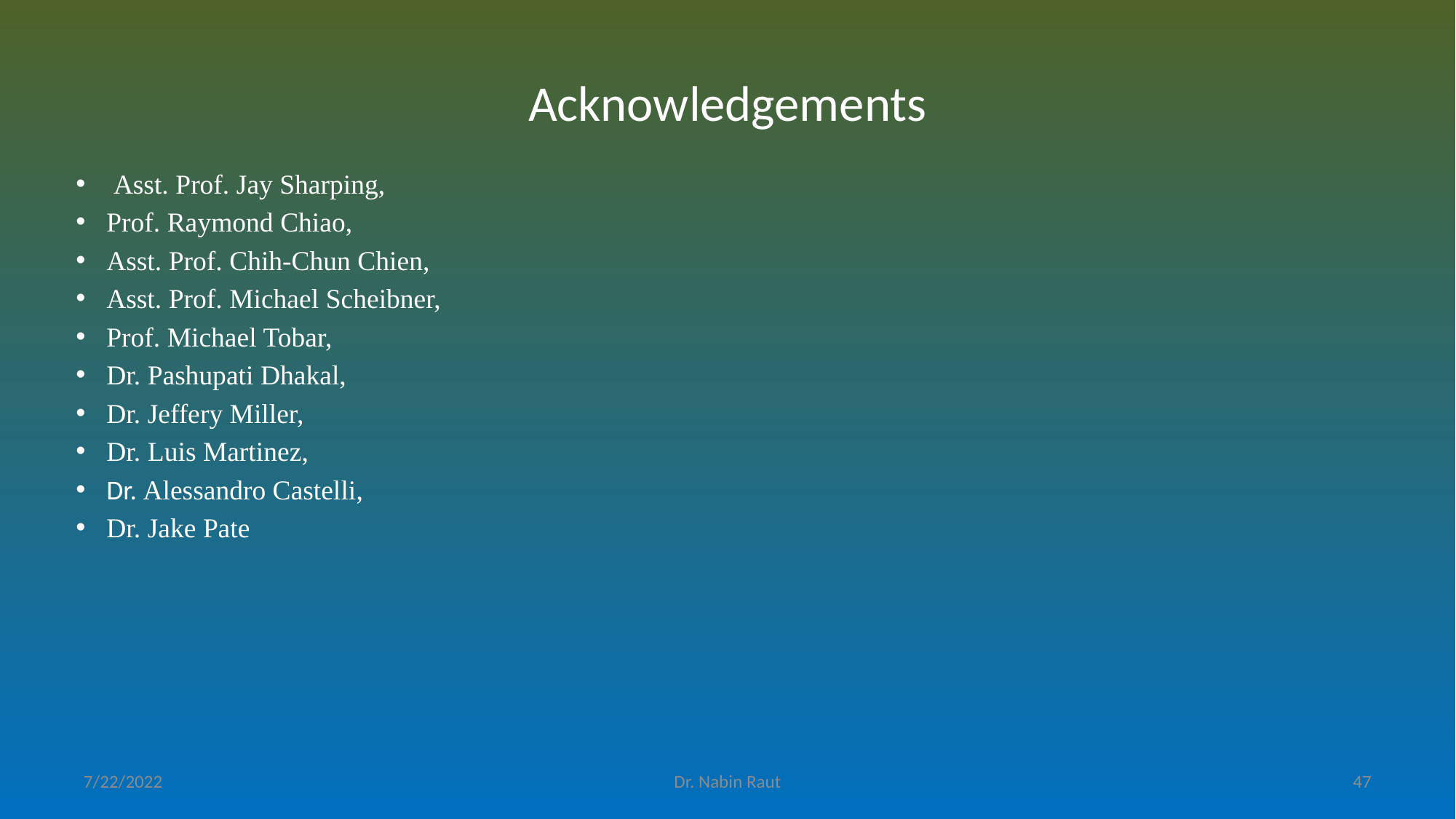

# Acknowledgements
 Asst. Prof. Jay Sharping,
Prof. Raymond Chiao,
Asst. Prof. Chih-Chun Chien,
Asst. Prof. Michael Scheibner,
Prof. Michael Tobar,
Dr. Pashupati Dhakal,
Dr. Jeffery Miller,
Dr. Luis Martinez,
Dr. Alessandro Castelli,
Dr. Jake Pate
7/22/2022
Dr. Nabin Raut
47